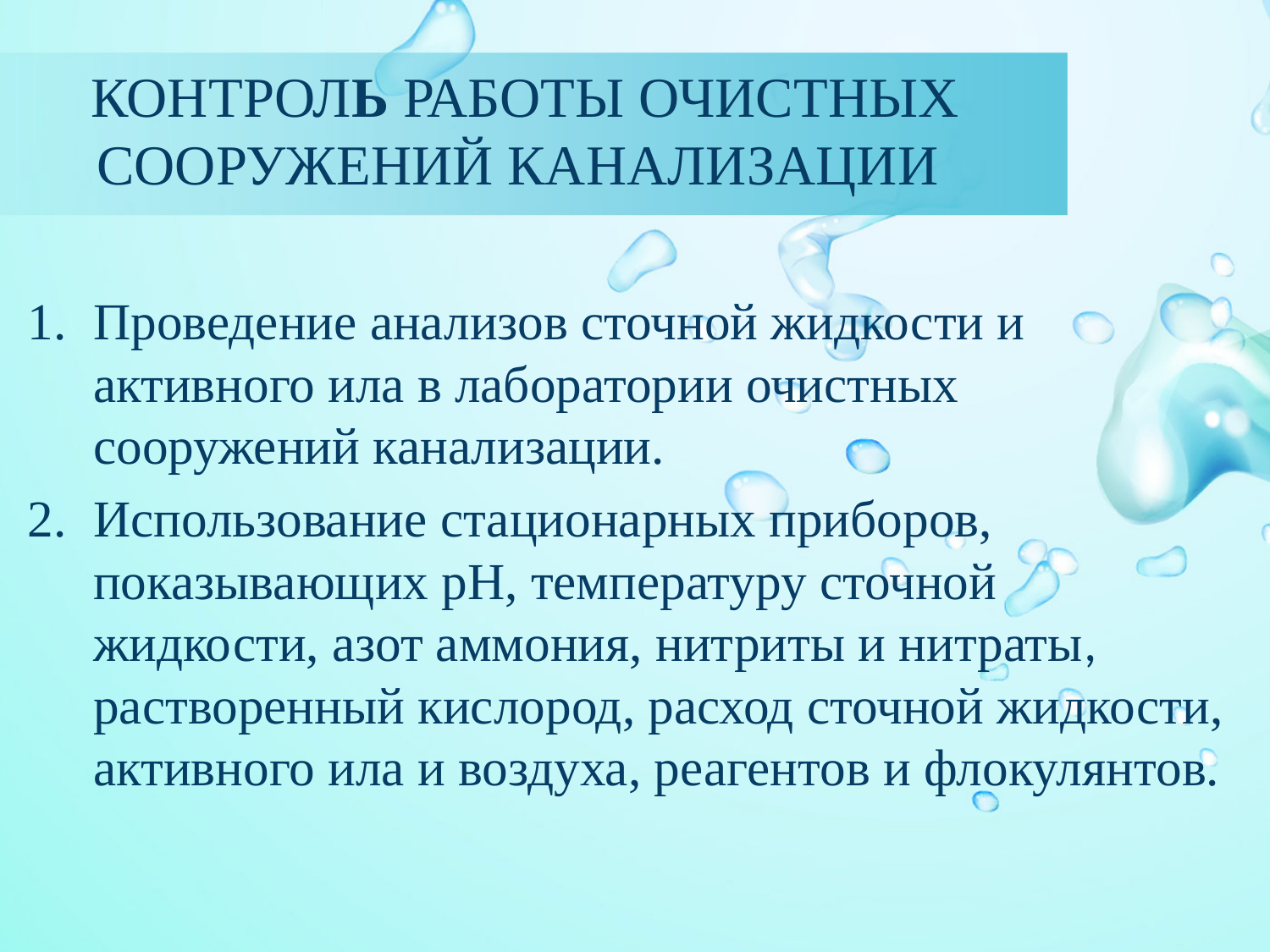

# КОНТРОЛЬ РАБОТЫ ОЧИСТНЫХ СООРУЖЕНИЙ КАНАЛИЗАЦИИ

Проведение анализов сточной жидкости и активного ила в лаборатории очистных сооружений канализации.
Использование стационарных приборов, показывающих рН, температуру сточной жидкости, азот аммония, нитриты и нитраты, растворенный кислород, расход сточной жидкости, активного ила и воздуха, реагентов и флокулянтов.